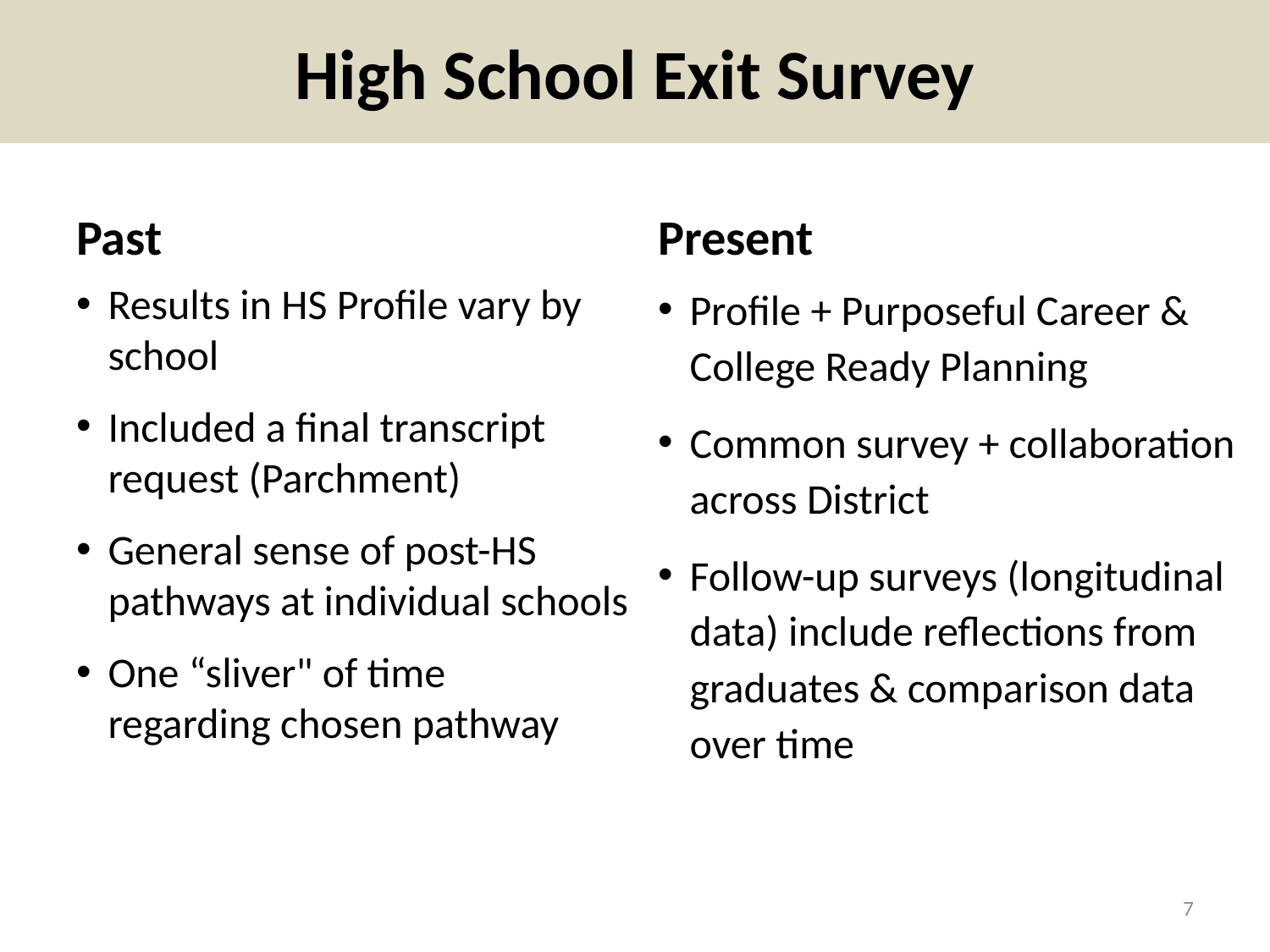

# High School Exit Survey
Past
Present
Results in HS Profile vary by school
Included a final transcript request (Parchment)
General sense of post-HS pathways at individual schools
One “sliver" of time regarding chosen pathway

Profile + Purposeful Career & College Ready Planning
Common survey + collaboration across District
Follow-up surveys (longitudinal data) include reflections from graduates & comparison data over time

7